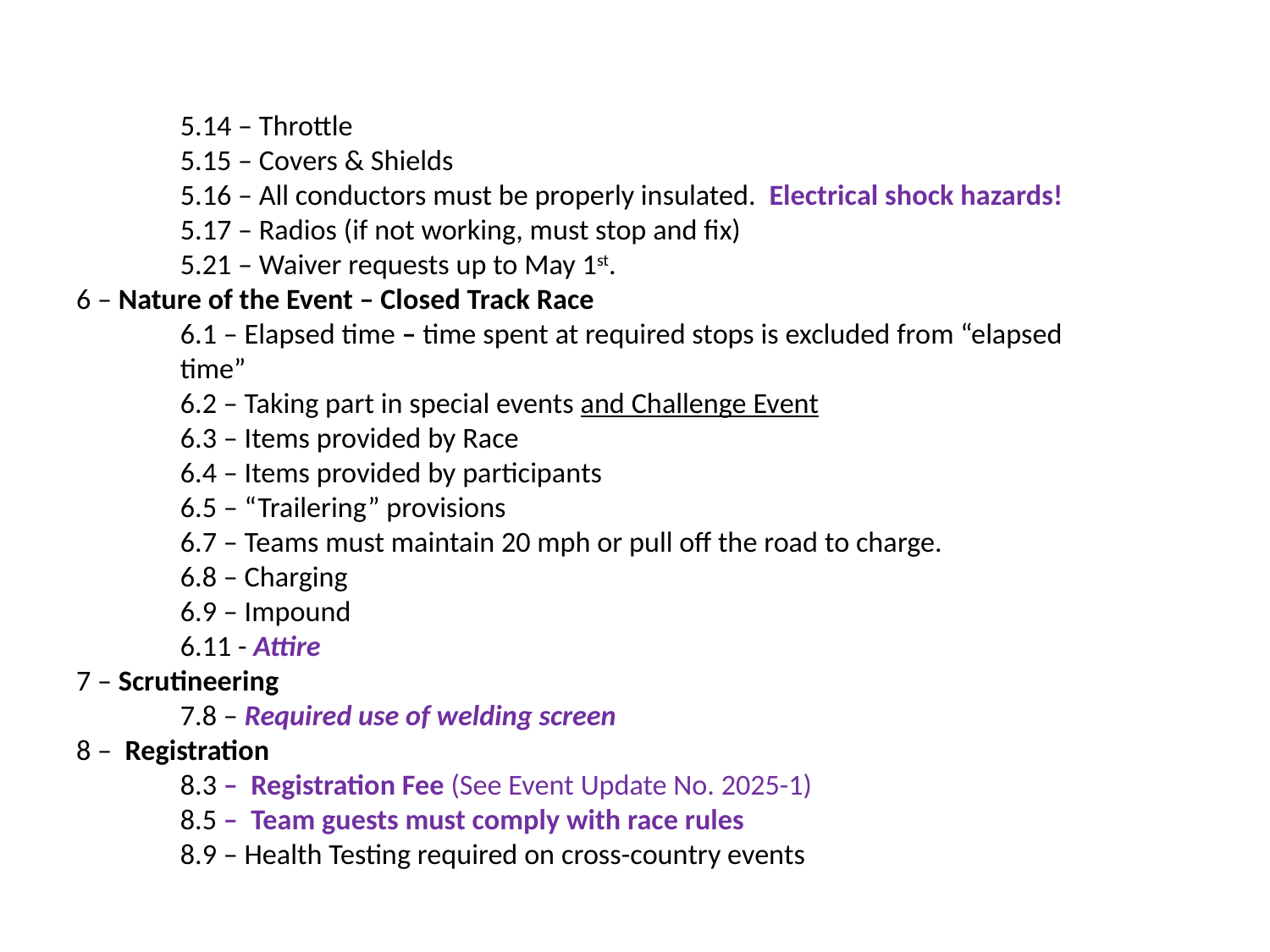

# 5.14 – Throttle 5.15 – Covers & Shields 5.16 – All conductors must be properly insulated.  Electrical shock hazards! 5.17 – Radios (if not working, must stop and fix) 5.21 – Waiver requests up to May 1st. 6 – Nature of the Event – Closed Track Race 6.1 – Elapsed time – time spent at required stops is excluded from “elapsed 		time” 6.2 – Taking part in special events and Challenge Event 6.3 – Items provided by Race 6.4 – Items provided by participants 6.5 – “Trailering” provisions 6.7 – Teams must maintain 20 mph or pull off the road to charge. 6.8 – Charging 6.9 – Impound 6.11 - Attire 7 – Scrutineering 7.8 – Required use of welding screen 8 –  Registration 8.3 –  Registration Fee (See Event Update No. 2025-1) 8.5 –  Team guests must comply with race rules 8.9 – Health Testing required on cross-country events